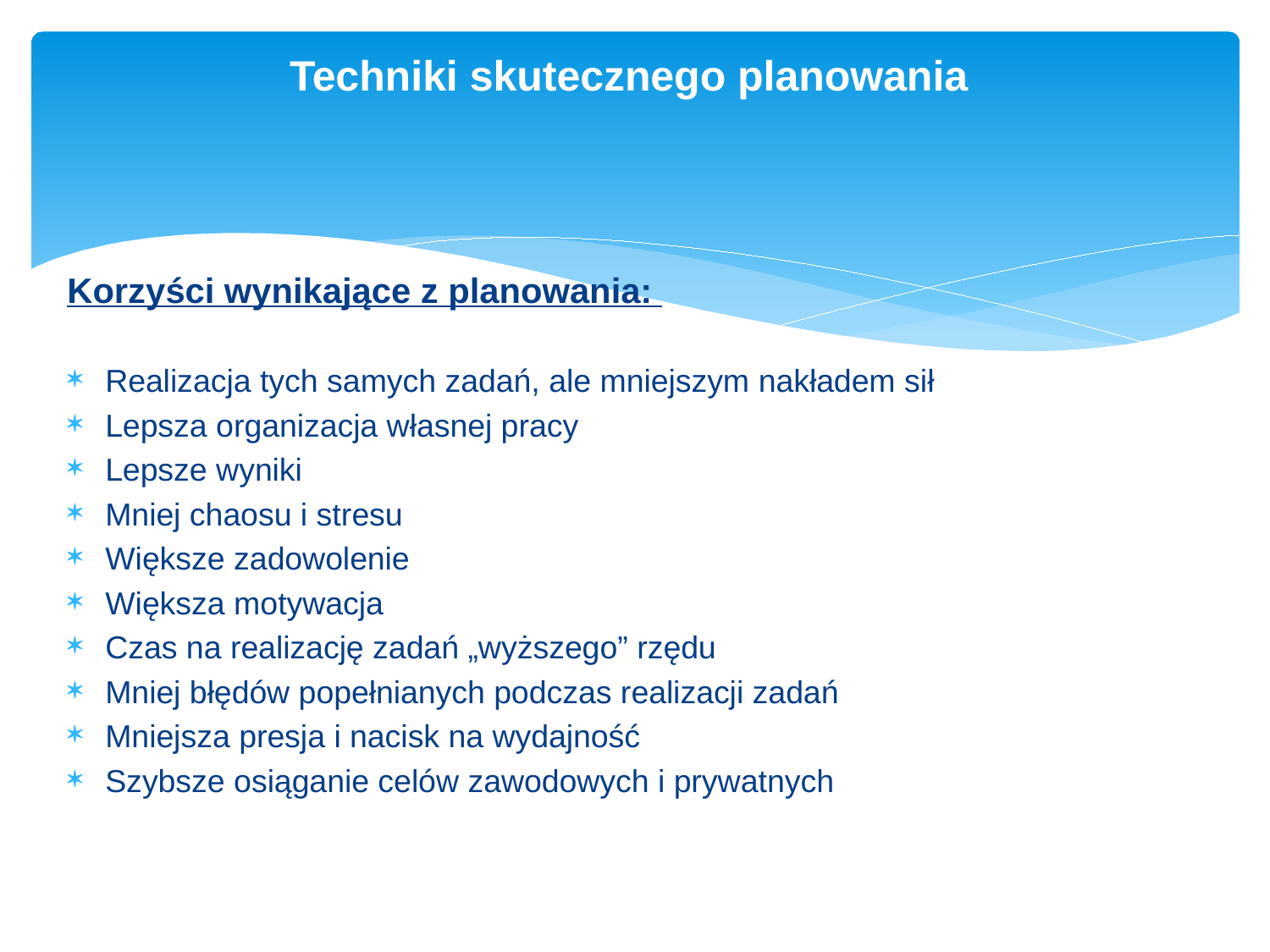

# Techniki skutecznego planowania

Korzyści wynikające z planowania:

Realizacja tych samych zadań, ale mniejszym nakładem sił
Lepsza organizacja własnej pracy
Lepsze wyniki
Mniej chaosu i stresu
Większe zadowolenie
Większa motywacja
Czas na realizację zadań „wyższego” rzędu
Mniej błędów popełnianych podczas realizacji zadań
Mniejsza presja i nacisk na wydajność
Szybsze osiąganie celów zawodowych i prywatnych